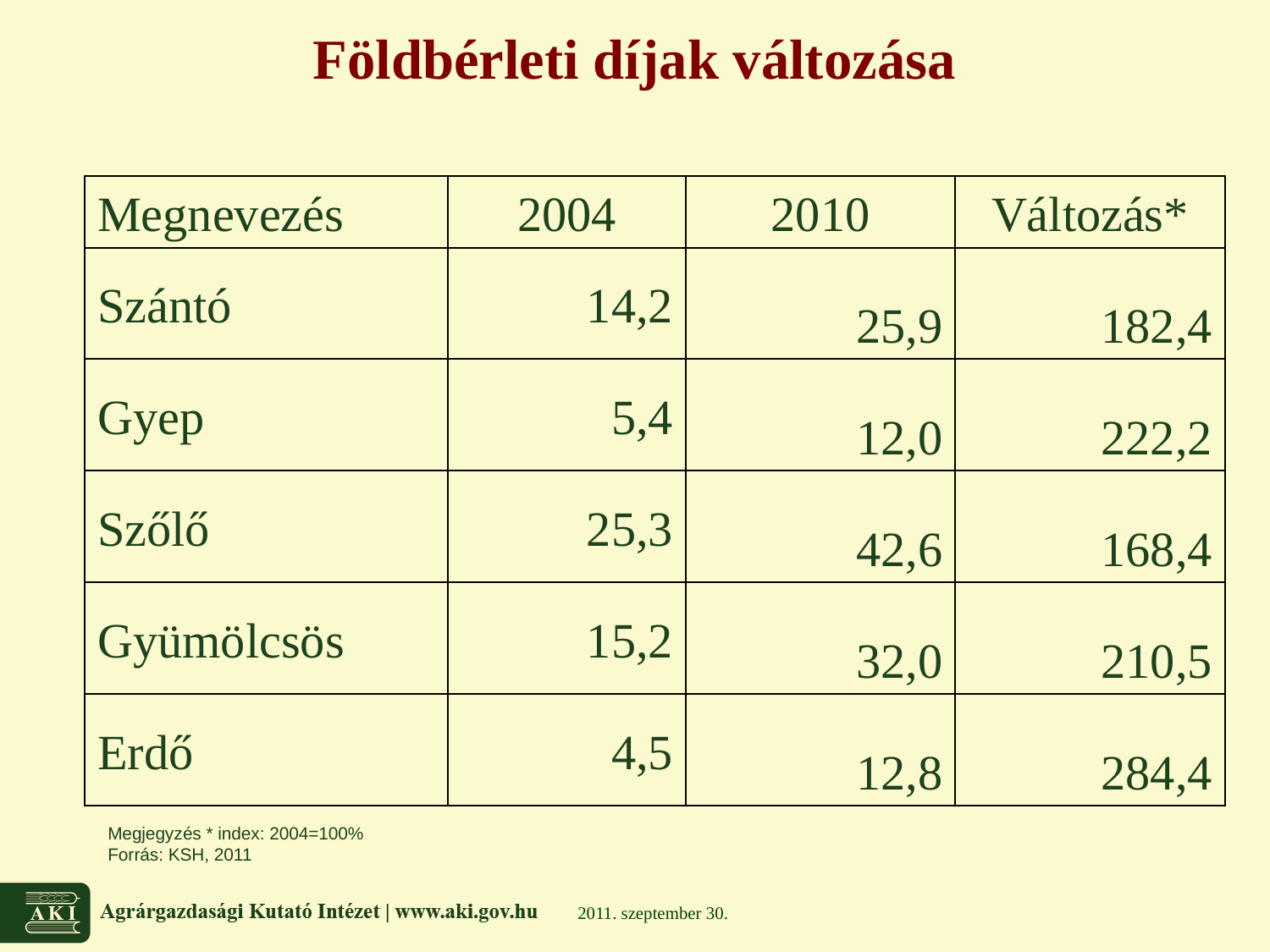

# Földbérleti díjak változása
Megnevezés
2004
2010
Változás*
Szántó
14,2
25,9
182,4
Gyep
5,4
12,0
222,2
Szőlő
25,3
42,6
168,4
Gyümölcsös
15,2
32,0
210,5
Erdő
4,5
12,8
284,4
Megjegyzés * index: 2004=100%
Forrás: KSH, 2011
2011. szeptember 30.